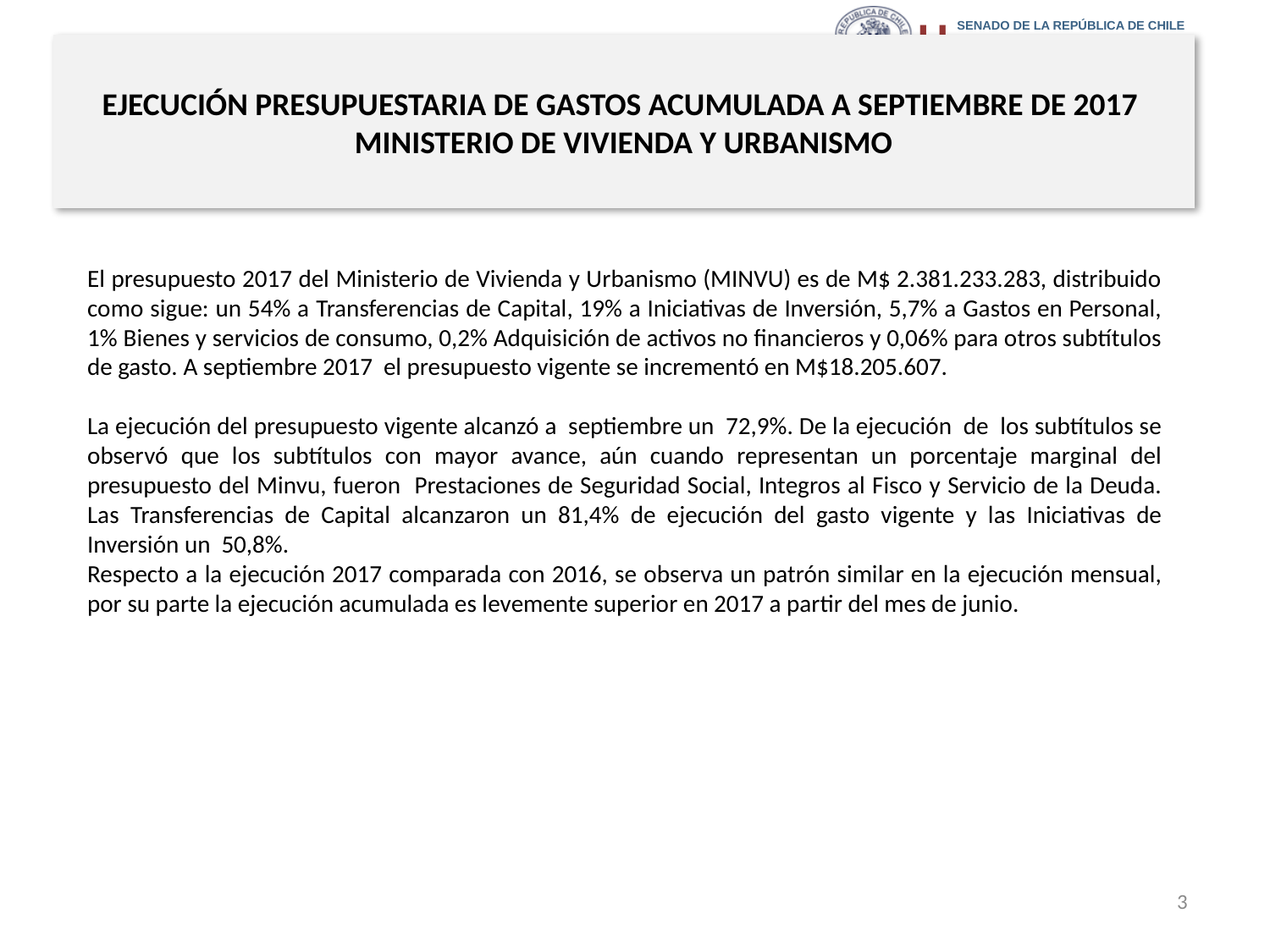

# EJECUCIÓN PRESUPUESTARIA DE GASTOS ACUMULADA A SEPTIEMBRE DE 2017 MINISTERIO DE VIVIENDA Y URBANISMO
El presupuesto 2017 del Ministerio de Vivienda y Urbanismo (MINVU) es de M$ 2.381.233.283, distribuido como sigue: un 54% a Transferencias de Capital, 19% a Iniciativas de Inversión, 5,7% a Gastos en Personal, 1% Bienes y servicios de consumo, 0,2% Adquisición de activos no financieros y 0,06% para otros subtítulos de gasto. A septiembre 2017  el presupuesto vigente se incrementó en M$18.205.607.

La ejecución del presupuesto vigente alcanzó a  septiembre un  72,9%. De la ejecución  de  los subtítulos se observó que los subtítulos con mayor avance, aún cuando representan un porcentaje marginal del presupuesto del Minvu, fueron  Prestaciones de Seguridad Social, Integros al Fisco y Servicio de la Deuda. Las Transferencias de Capital alcanzaron un 81,4% de ejecución del gasto vigente y las Iniciativas de Inversión un  50,8%.
Respecto a la ejecución 2017 comparada con 2016, se observa un patrón similar en la ejecución mensual, por su parte la ejecución acumulada es levemente superior en 2017 a partir del mes de junio.

3